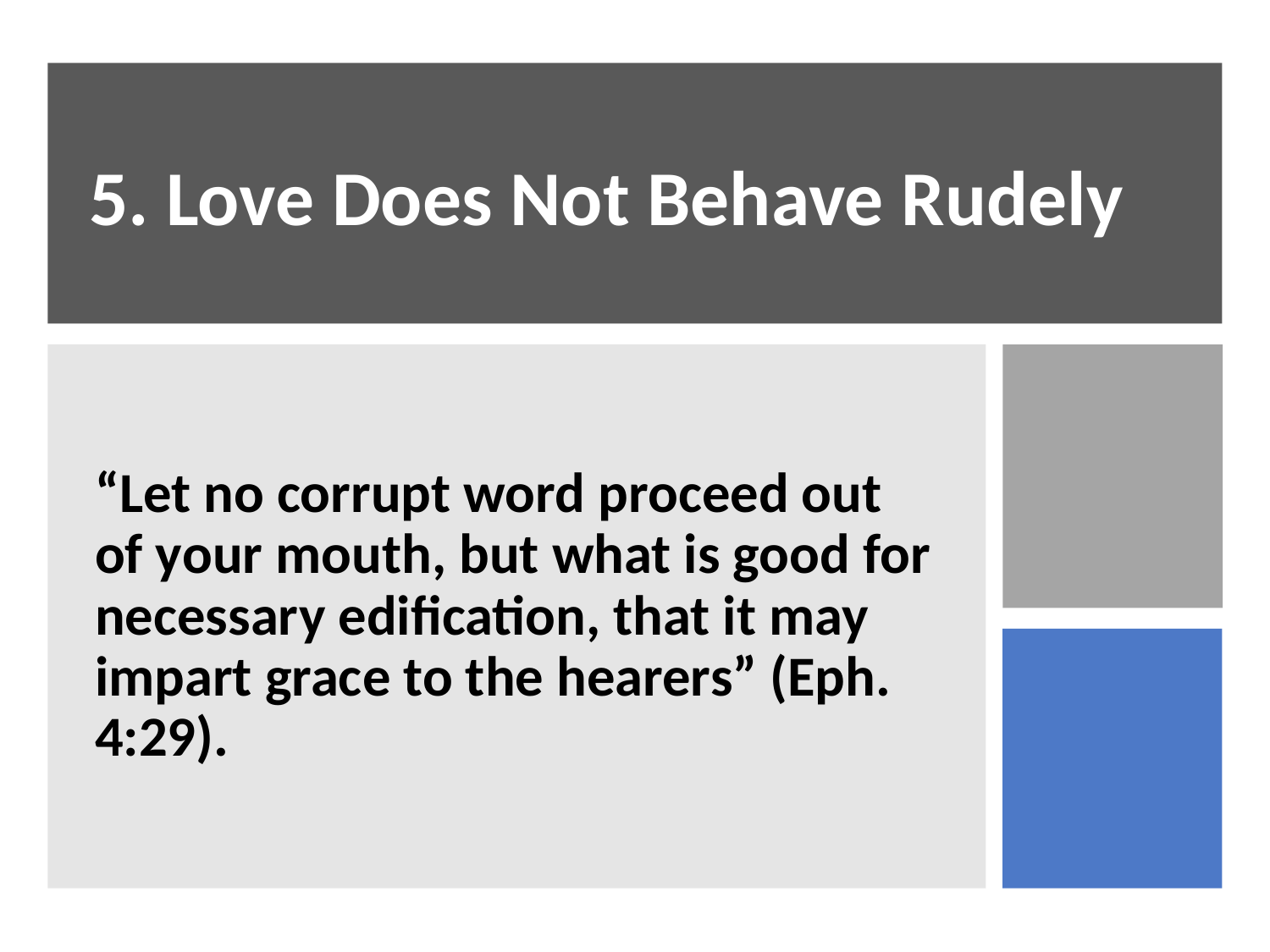

# 5. Love Does Not Behave Rudely

“Let no corrupt word proceed out of your mouth, but what is good for necessary edification, that it may impart grace to the hearers” (Eph. 4:29).